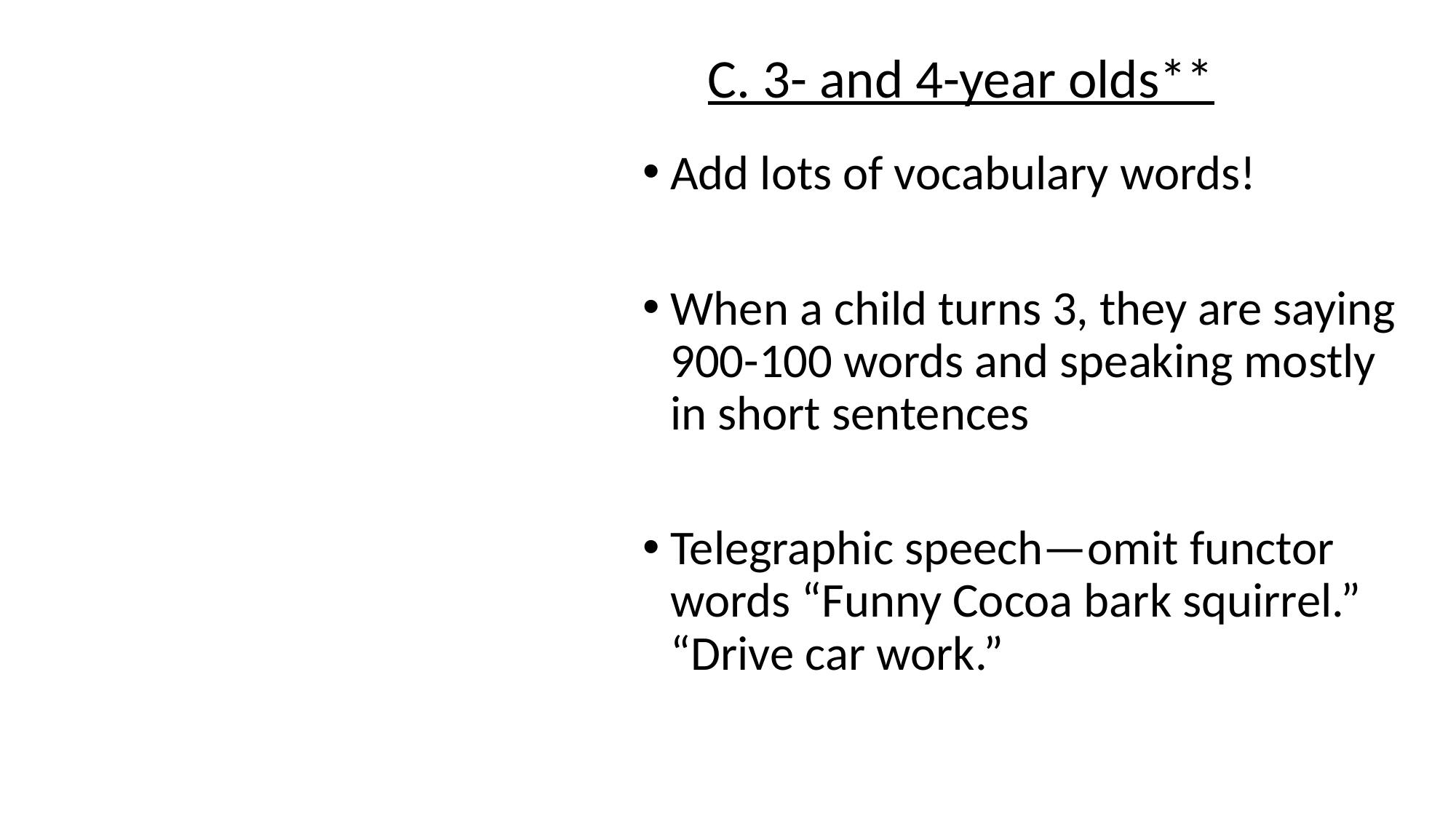

# C. 3- and 4-year olds**
Add lots of vocabulary words!

When a child turns 3, they are saying 900-100 words and speaking mostly in short sentences

Telegraphic speech—omit functor words “Funny Cocoa bark squirrel.” “Drive car work.”